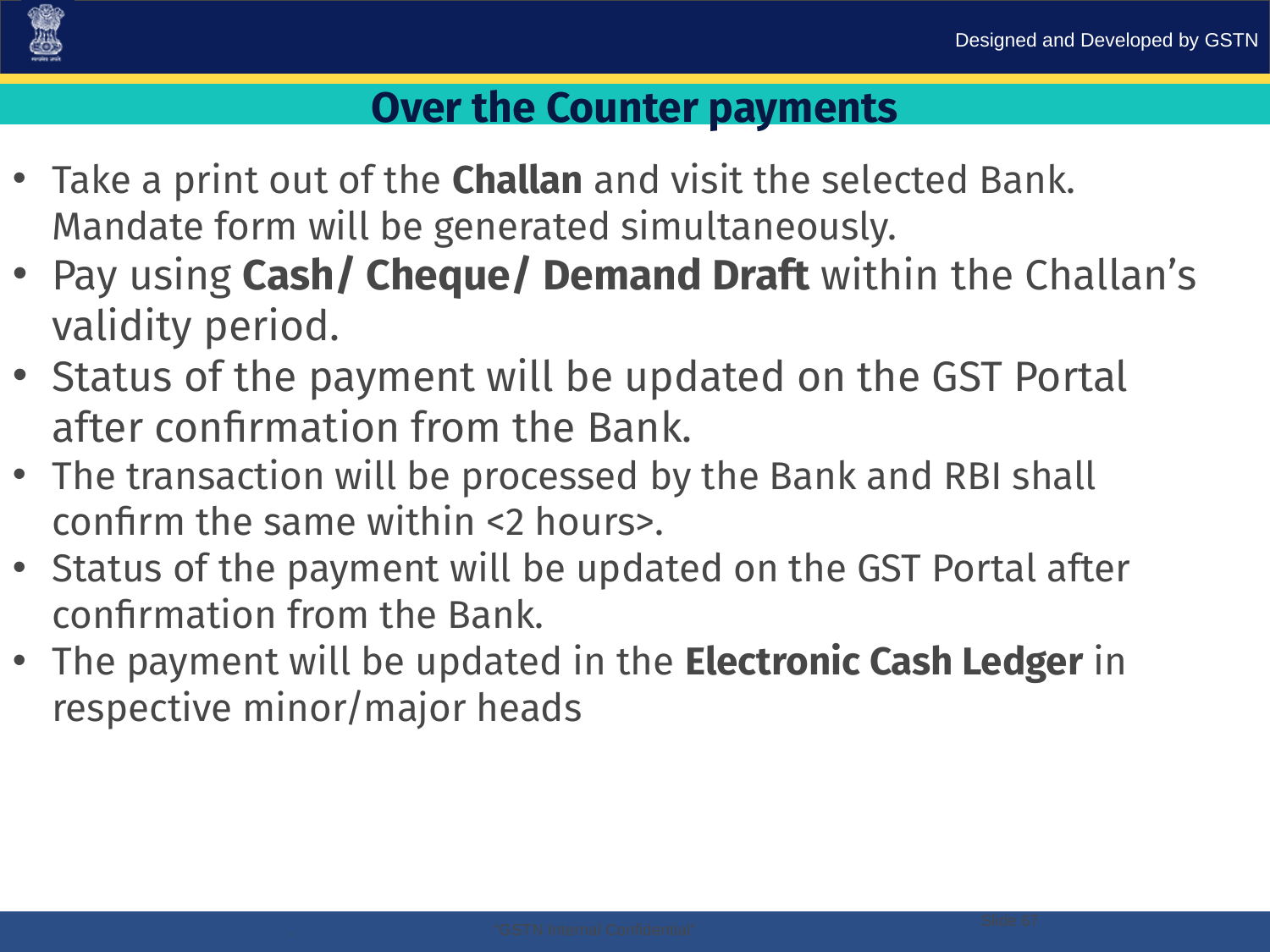

Over the Counter payments
Take a print out of the Challan and visit the selected Bank. Mandate form will be generated simultaneously.
Pay using Cash/ Cheque/ Demand Draft within the Challan’s validity period.
Status of the payment will be updated on the GST Portal after confirmation from the Bank.
The transaction will be processed by the Bank and RBI shall confirm the same within <2 hours>.
Status of the payment will be updated on the GST Portal after confirmation from the Bank.
The payment will be updated in the Electronic Cash Ledger in respective minor/major heads

Slide 67